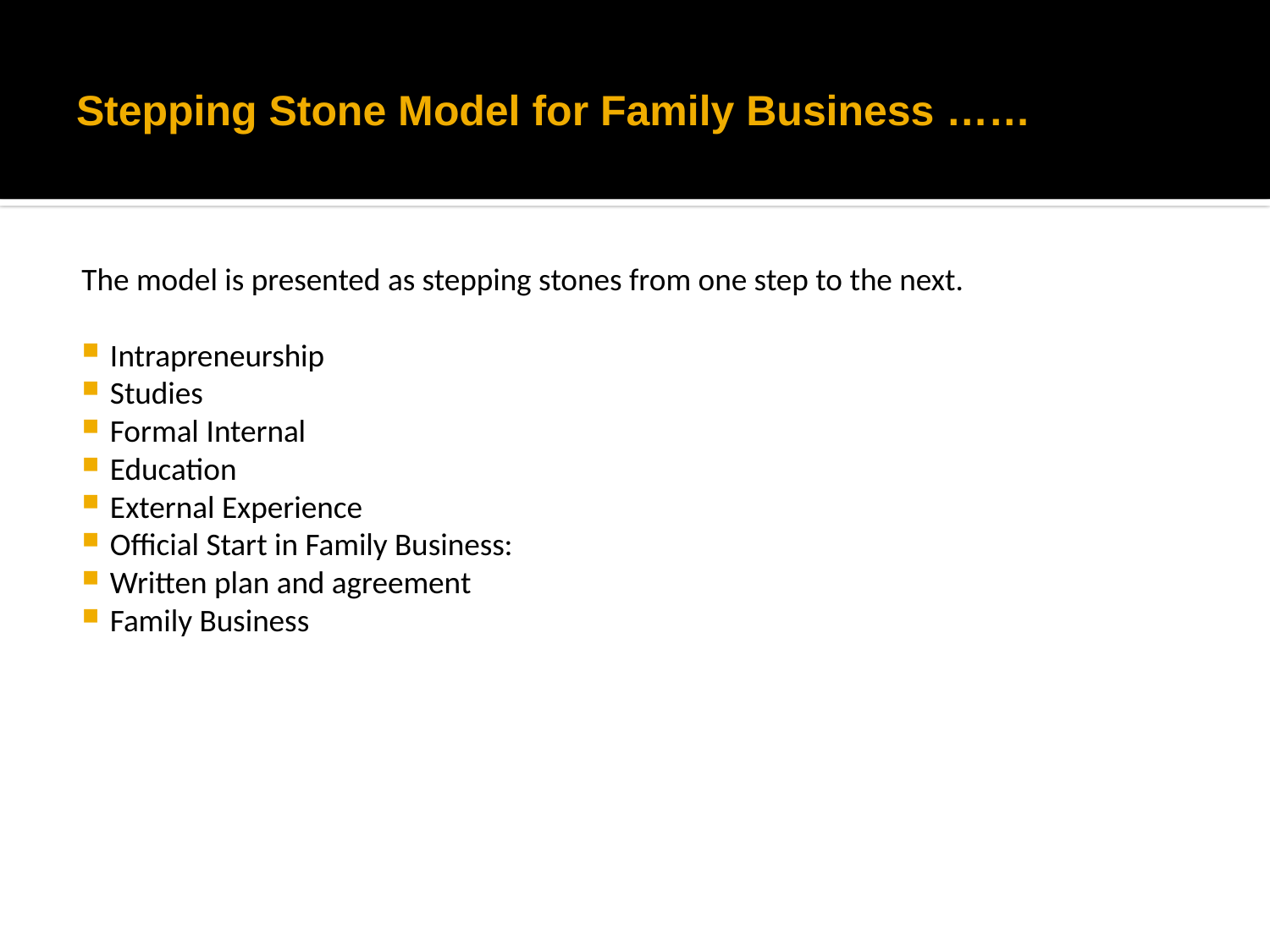

# Stepping Stone Model for Family Business ……
The model is presented as stepping stones from one step to the next.

Intrapreneurship
Studies
Formal Internal
Education
External Experience
Official Start in Family Business:
Written plan and agreement
Family Business